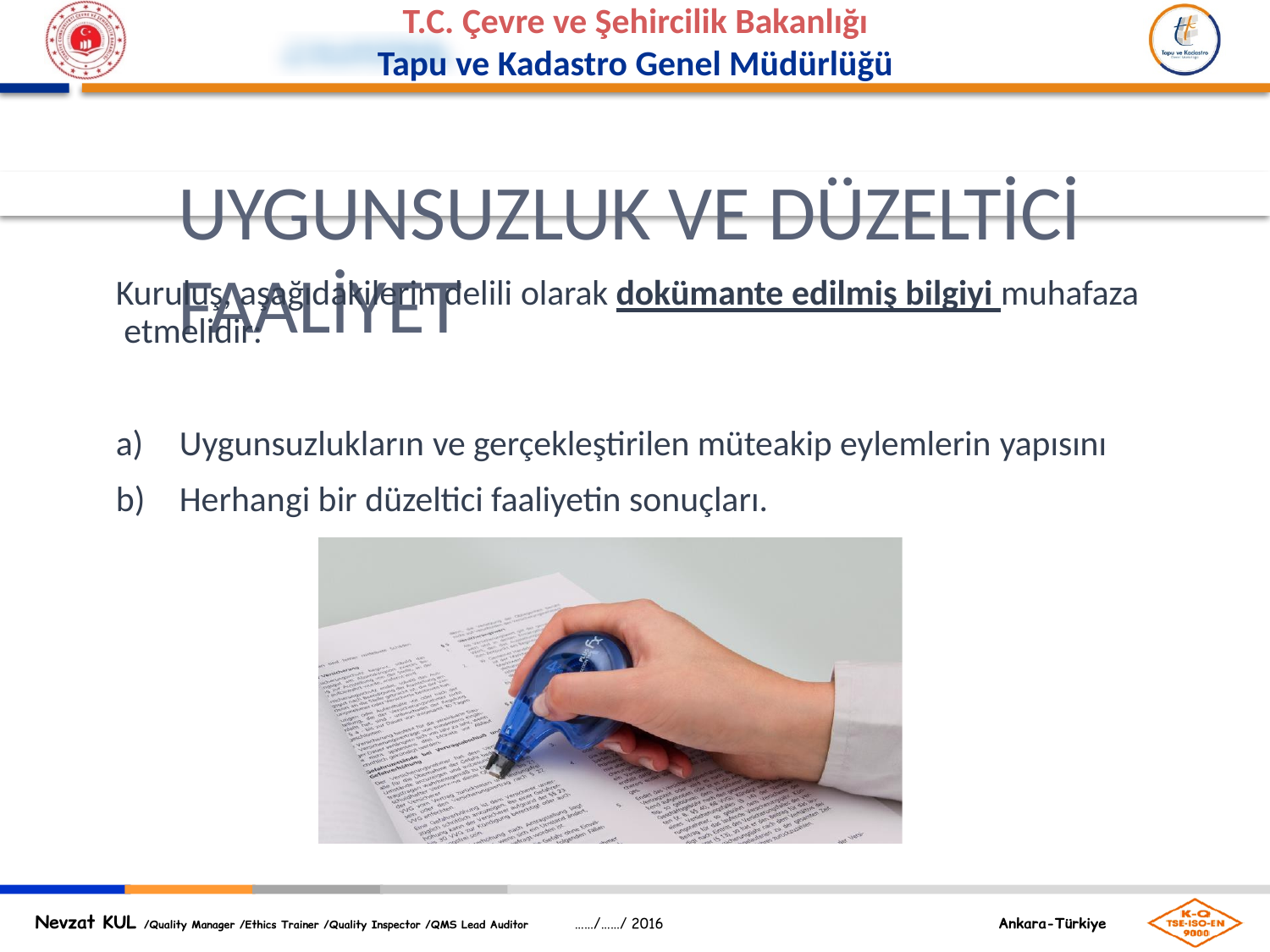

UYGUNSUZLUK VE DÜZELTİCİ FAALİYET
Kuruluş, aşağıdakilerin delili olarak dokümante edilmiş bilgiyi muhafaza  etmelidir:

Uygunsuzlukların ve gerçekleştirilen müteakip eylemlerin yapısını
Herhangi bir düzeltici faaliyetin sonuçları.